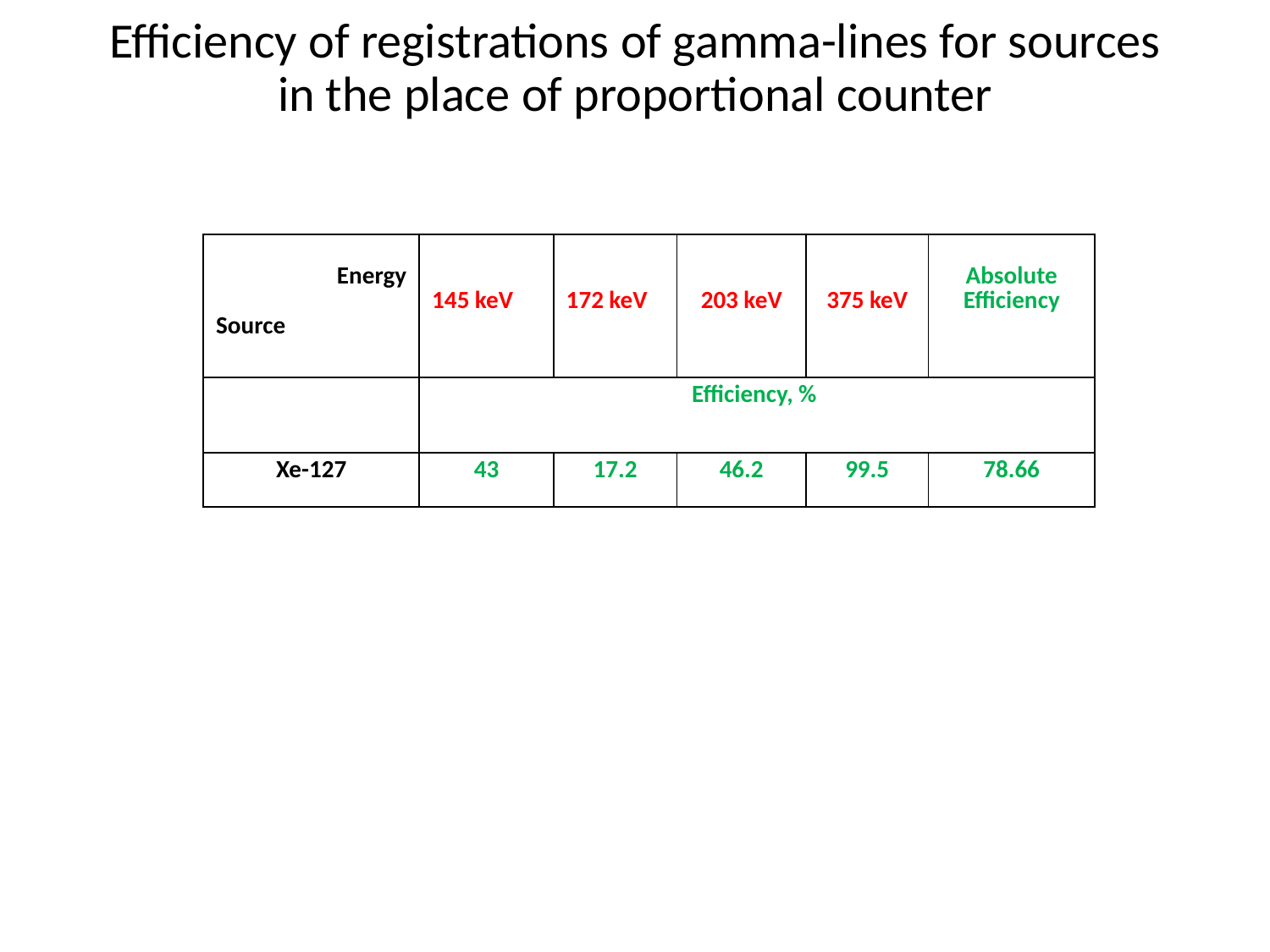

# Efficiency of registrations of gamma-lines for sources in the place of proportional counter
| Energy Source | 145 keV | 172 keV | 203 keV | 375 keV | Absolute Efficiency |
| --- | --- | --- | --- | --- | --- |
|  | Efficiency, % |  |  |  |  |
|  |  |  |  |  |  |
| Xe-127 | 43 | 17.2 | 46.2 | 99.5 | 78.66 |
|  |  |  |  |  |  |